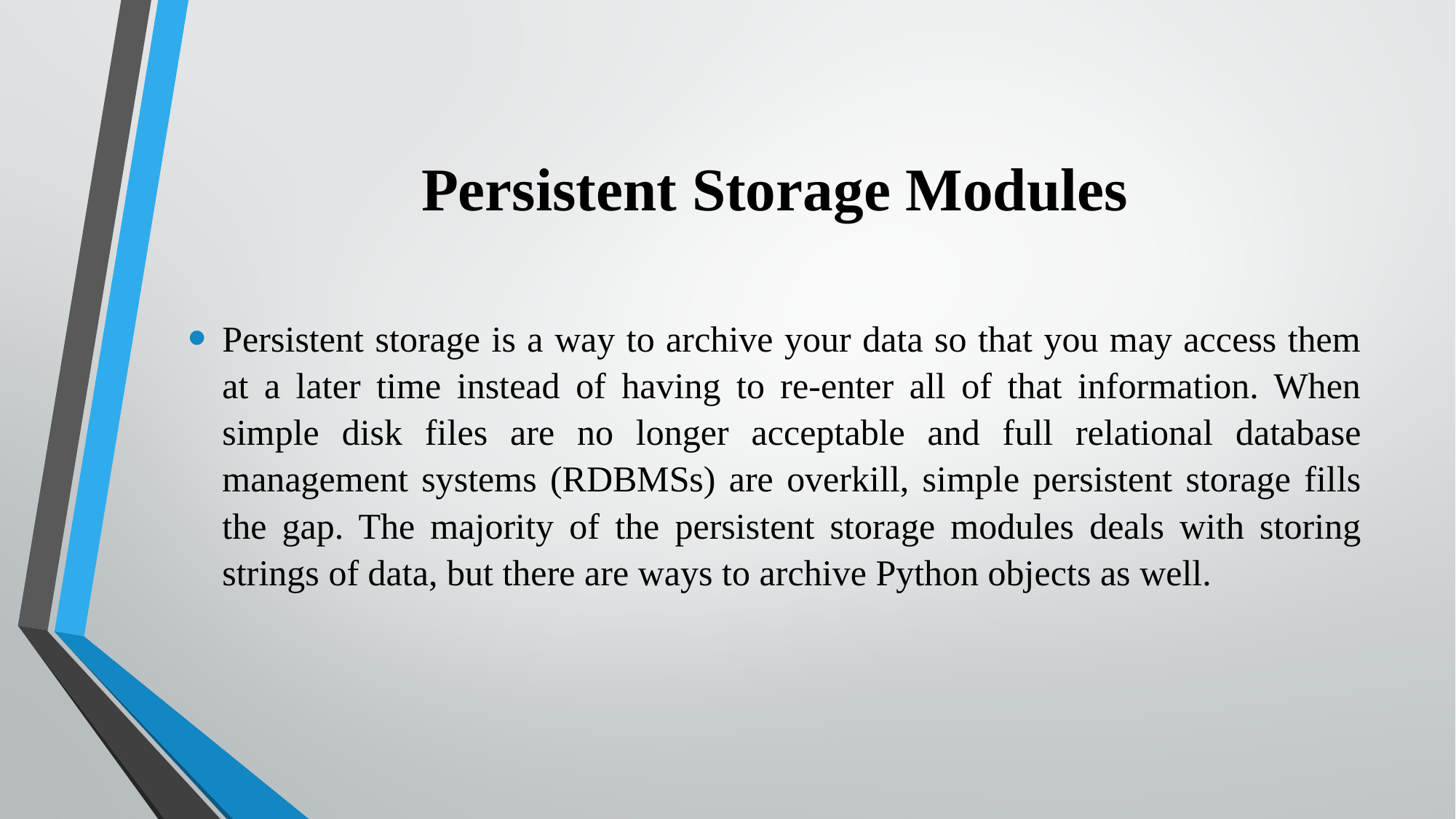

# Persistent Storage Modules
Persistent storage is a way to archive your data so that you may access them at a later time instead of having to re-enter all of that information. When simple disk files are no longer acceptable and full relational database management systems (RDBMSs) are overkill, simple persistent storage fills the gap. The majority of the persistent storage modules deals with storing strings of data, but there are ways to archive Python objects as well.